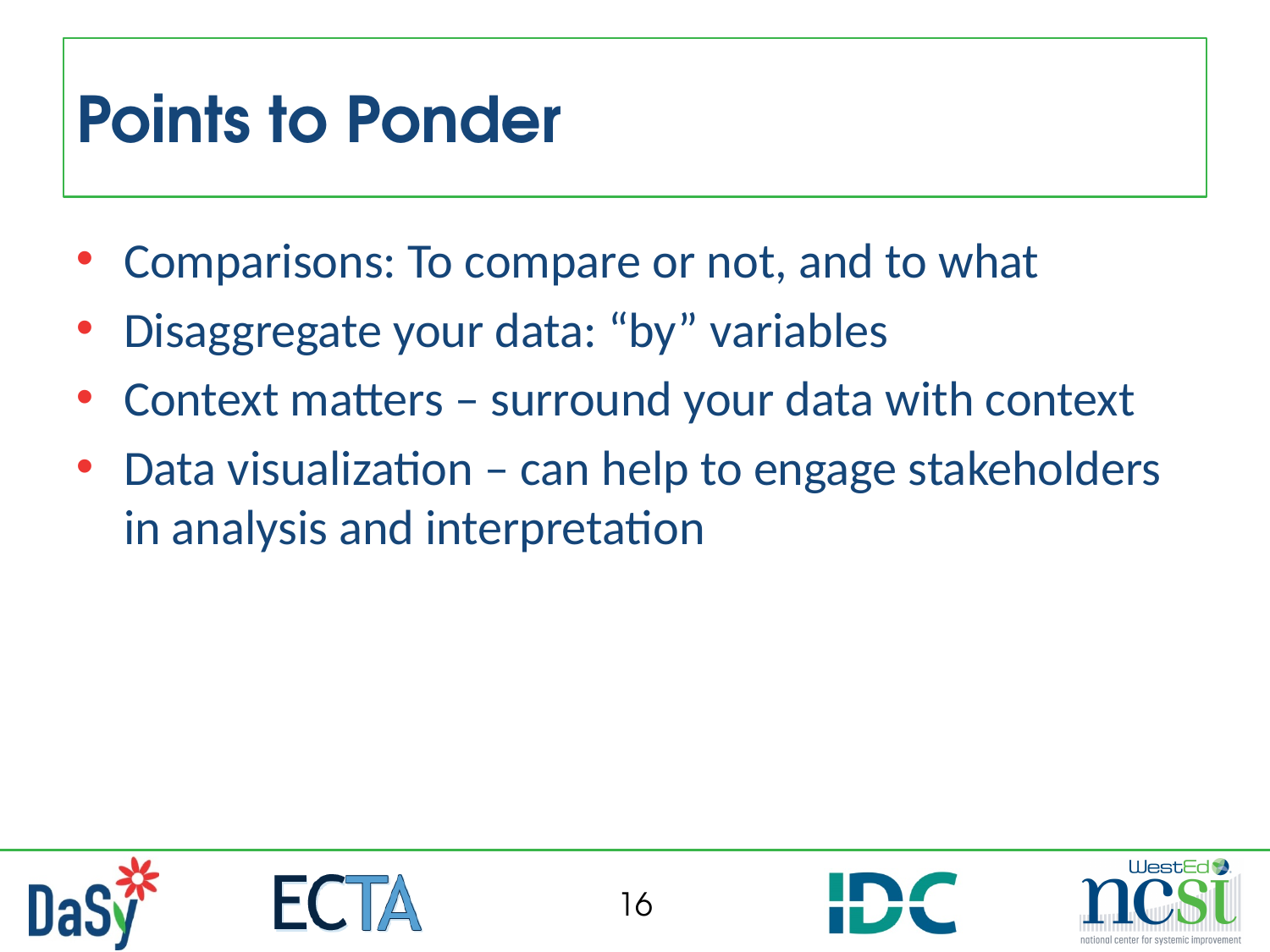

# Points to Ponder
Comparisons: To compare or not, and to what
Disaggregate your data: “by” variables
Context matters – surround your data with context
Data visualization – can help to engage stakeholders in analysis and interpretation

16